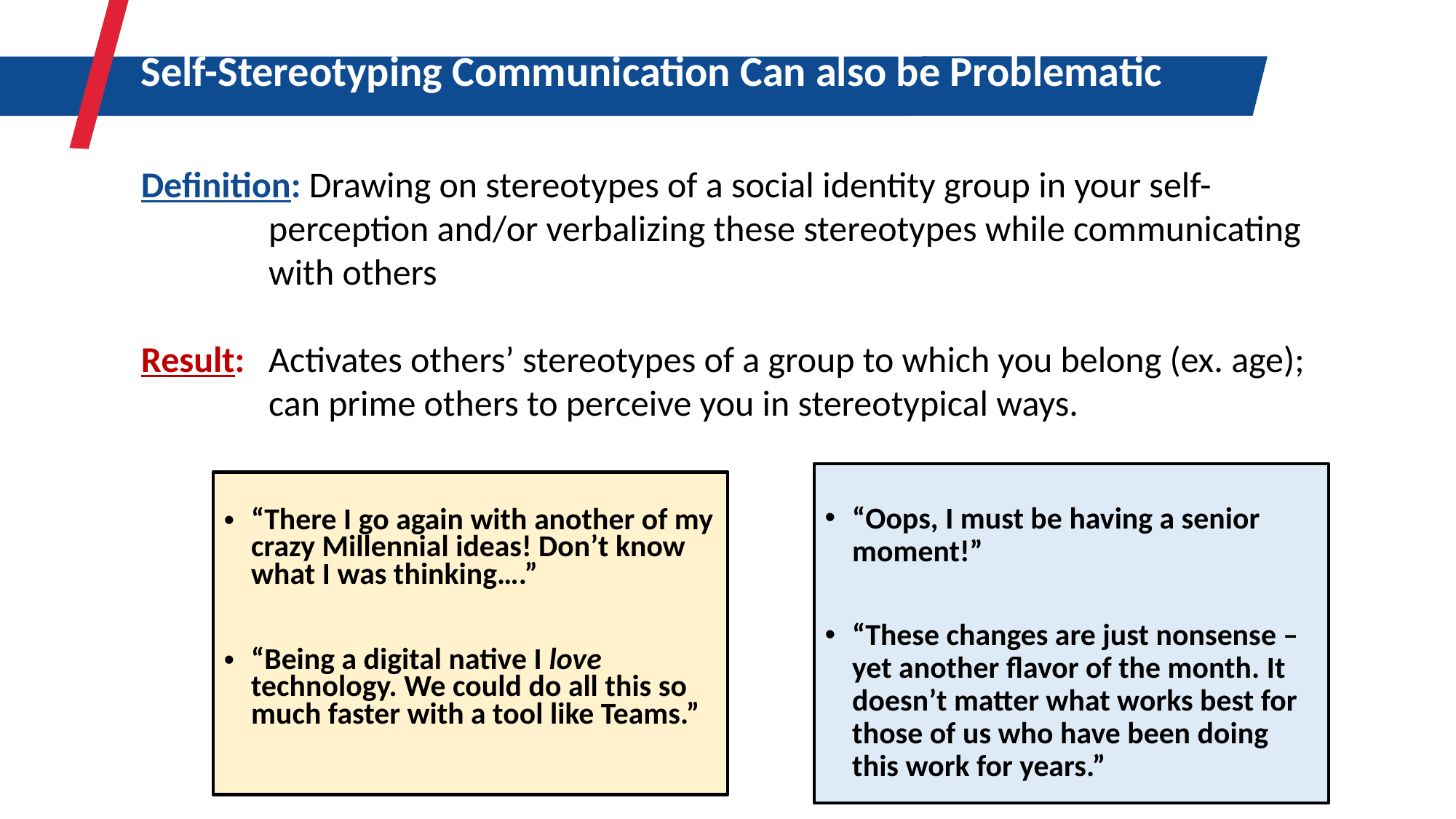

Self-Stereotyping Communication Can also be Problematic

Definition: Drawing on stereotypes of a social identity group in your self-perception and/or verbalizing these stereotypes while communicating with others

Result: 	Activates others’ stereotypes of a group to which you belong (ex. age); can prime others to perceive you in stereotypical ways.

“Oops, I must be having a senior moment!”

“These changes are just nonsense – yet another flavor of the month. It doesn’t matter what works best for those of us who have been doing this work for years.”

“There I go again with another of my crazy Millennial ideas! Don’t know what I was thinking….”

“Being a digital native I love technology. We could do all this so much faster with a tool like Teams.”